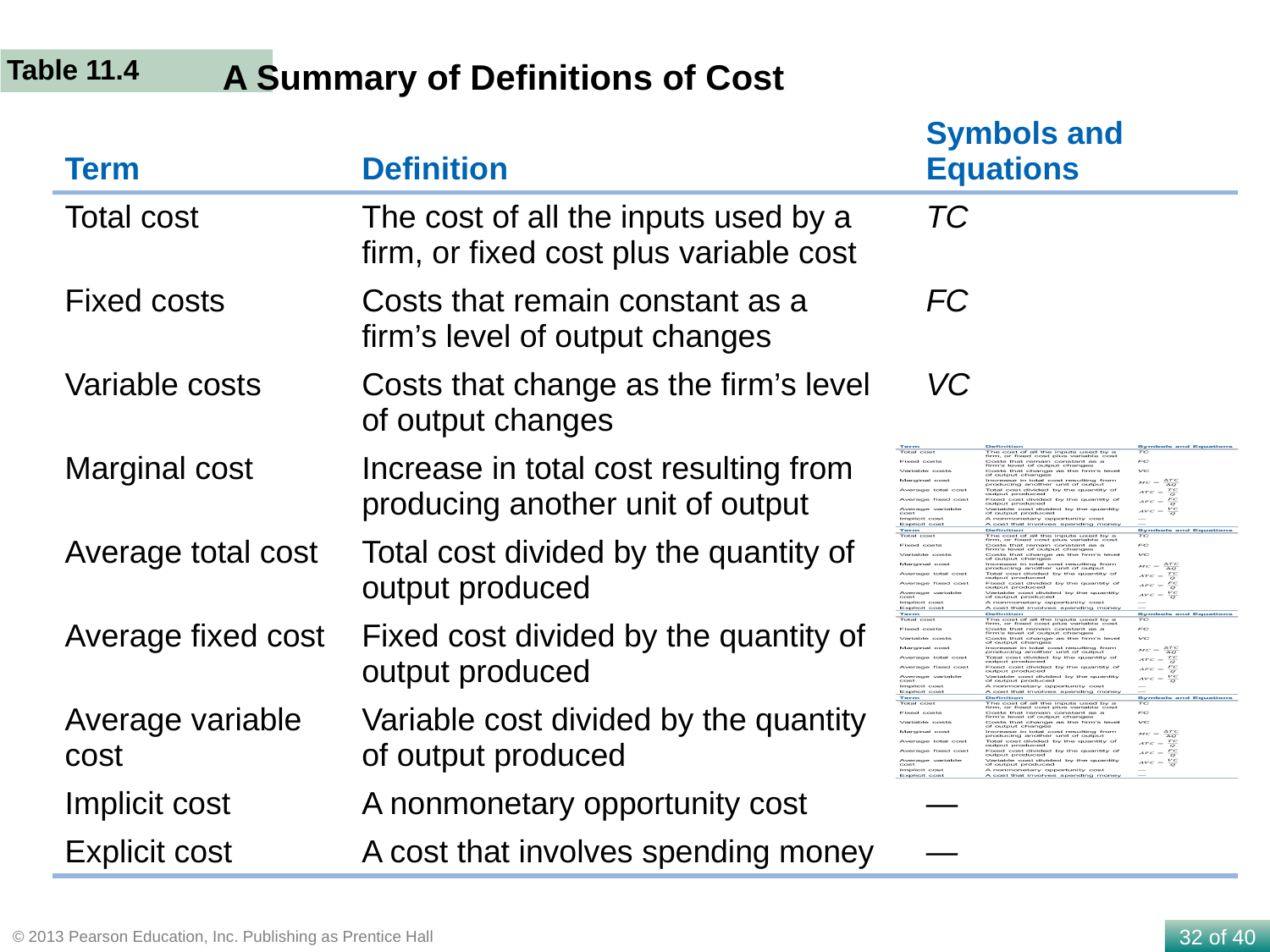

A Summary of Definitions of Cost
Table 11.4
| Term | Definition | Symbols and Equations |
| --- | --- | --- |
| Total cost | The cost of all the inputs used by a firm, or fixed cost plus variable cost | TC |
| Fixed costs | Costs that remain constant as a firm’s level of output changes | FC |
| Variable costs | Costs that change as the firm’s level of output changes | VC |
| Marginal cost | Increase in total cost resulting from producing another unit of output |  |
| Average total cost | Total cost divided by the quantity of output produced |  |
| Average fixed cost | Fixed cost divided by the quantity of output produced |  |
| Average variable cost | Variable cost divided by the quantity of output produced |  |
| Implicit cost | A nonmonetary opportunity cost | ― |
| Explicit cost | A cost that involves spending money | ― |